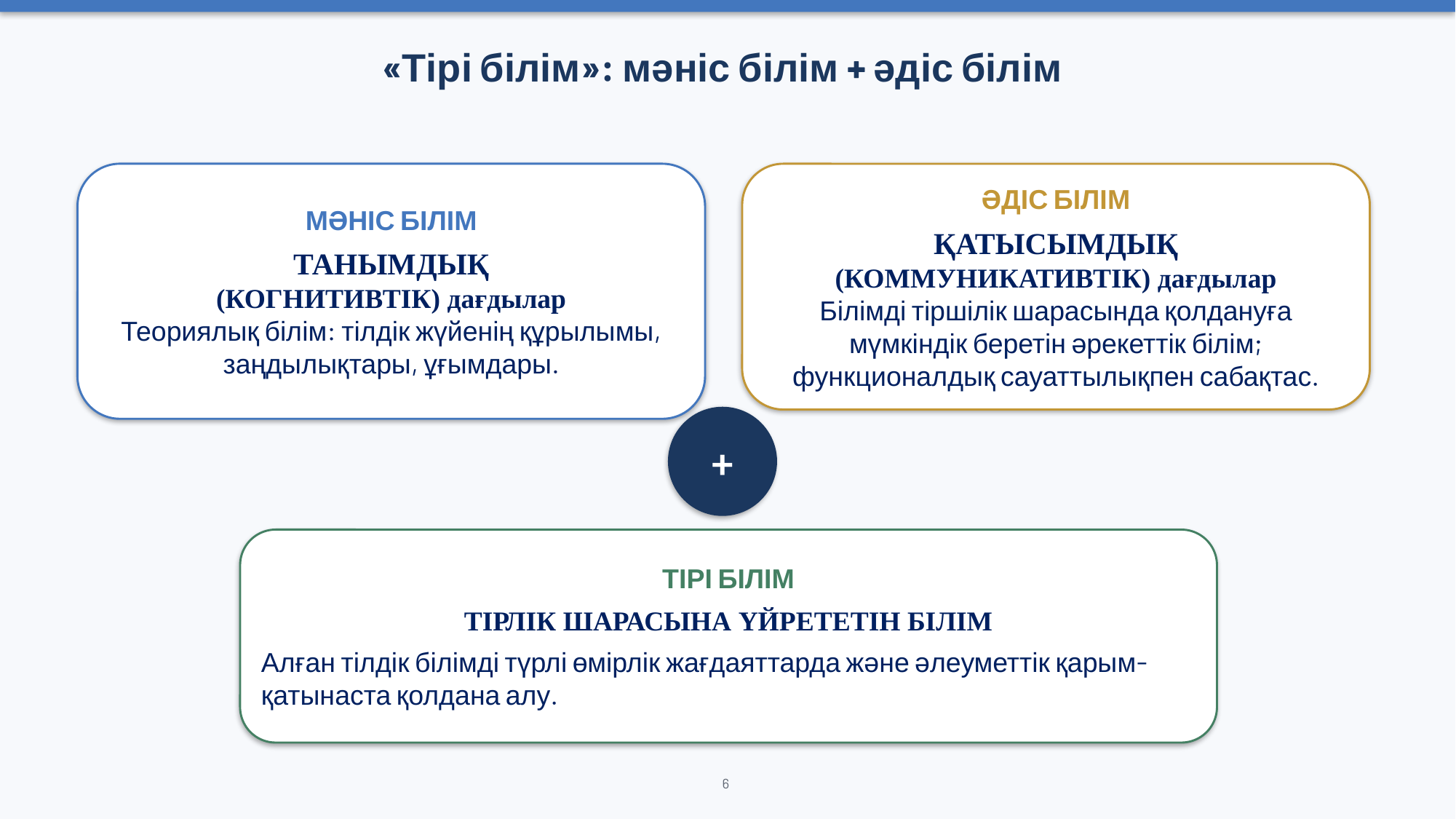

«Тірі білім»: мәніс білім + әдіс білім
МӘНІС БІЛІМ
ТАНЫМДЫҚ
(КОГНИТИВТІК) дағдылар
Теориялық білім: тілдік жүйенің құрылымы, заңдылықтары, ұғымдары.
ӘДІС БІЛІМ
ҚАТЫСЫМДЫҚ
(КОММУНИКАТИВТІК) дағдылар
Білімді тіршілік шарасында қолдануға мүмкіндік беретін әрекеттік білім; функционалдық сауаттылықпен сабақтас.
+
ТІРІ БІЛІМ
ТІРЛІК ШАРАСЫНА ҮЙРЕТЕТІН БІЛІМ
Алған тілдік білімді түрлі өмірлік жағдаяттарда және әлеуметтік қарым-қатынаста қолдана алу.
6